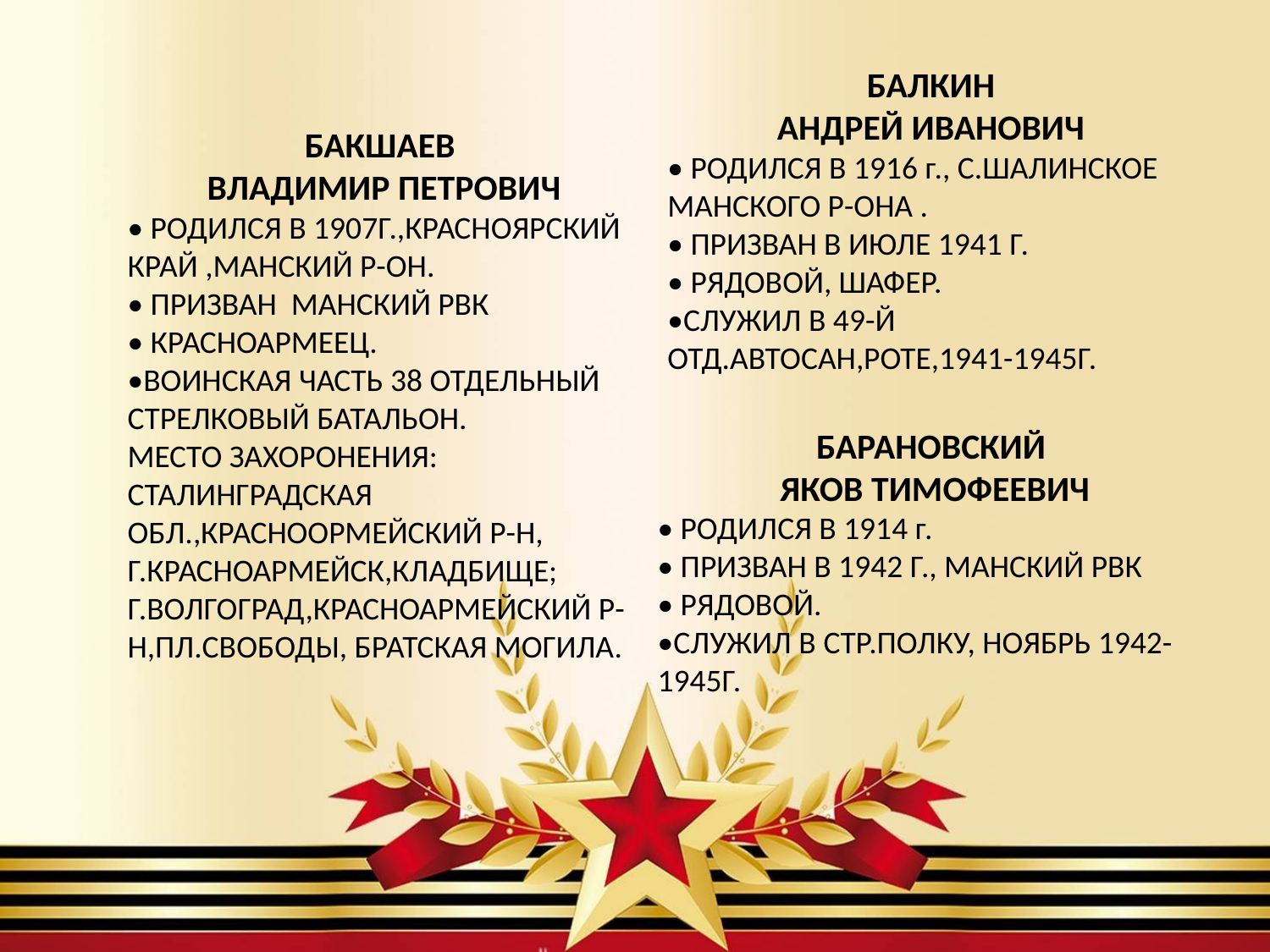

БАЛКИН
АНДРЕЙ ИВАНОВИЧ
• РОДИЛСЯ В 1916 г., С.ШАЛИНСКОЕ МАНСКОГО Р-ОНА .
• ПРИЗВАН В ИЮЛЕ 1941 Г.
• РЯДОВОЙ, ШАФЕР.
•СЛУЖИЛ В 49-Й ОТД.АВТОСАН,РОТЕ,1941-1945Г.

БАКШАЕВ
 ВЛАДИМИР ПЕТРОВИЧ
• РОДИЛСЯ В 1907Г.,КРАСНОЯРСКИЙ КРАЙ ,МАНСКИЙ Р-ОН.
• ПРИЗВАН  МАНСКИЙ РВК
• КРАСНОАРМЕЕЦ.
•ВОИНСКАЯ ЧАСТЬ 38 ОТДЕЛЬНЫЙ СТРЕЛКОВЫЙ БАТАЛЬОН.                     МЕСТО ЗАХОРОНЕНИЯ: СТАЛИНГРАДСКАЯ ОБЛ.,КРАСНООРМЕЙСКИЙ Р-Н, Г.КРАСНОАРМЕЙСК,КЛАДБИЩЕ; Г.ВОЛГОГРАД,КРАСНОАРМЕЙСКИЙ Р-Н,ПЛ.СВОБОДЫ, БРАТСКАЯ МОГИЛА.
БАРАНОВСКИЙ
 ЯКОВ ТИМОФЕЕВИЧ
• РОДИЛСЯ В 1914 г.
• ПРИЗВАН В 1942 Г., МАНСКИЙ РВК
• РЯДОВОЙ.
•СЛУЖИЛ В СТР.ПОЛКУ, НОЯБРЬ 1942-1945Г.